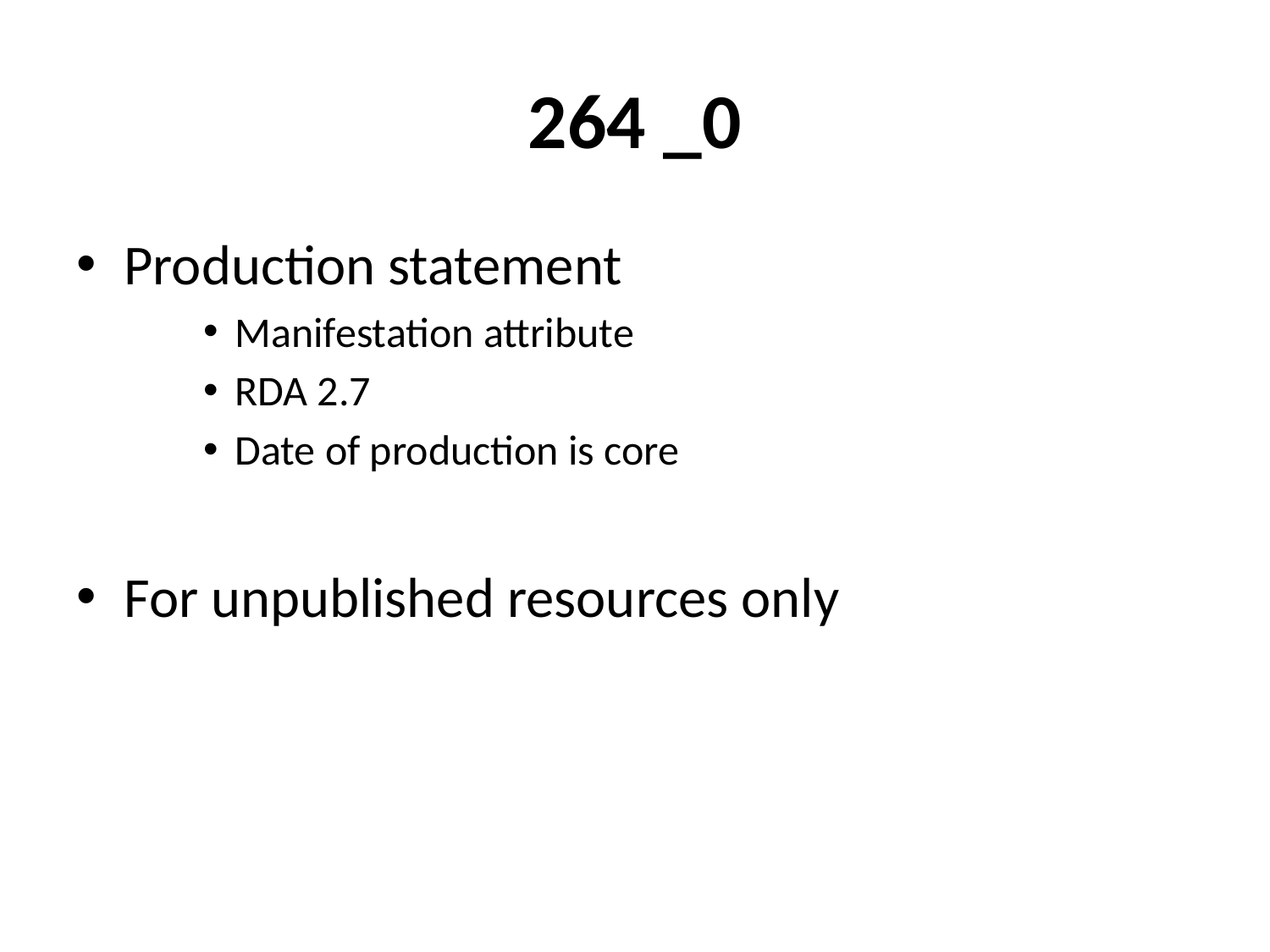

# 264 _0
Production statement
Manifestation attribute
RDA 2.7
Date of production is core

For unpublished resources only